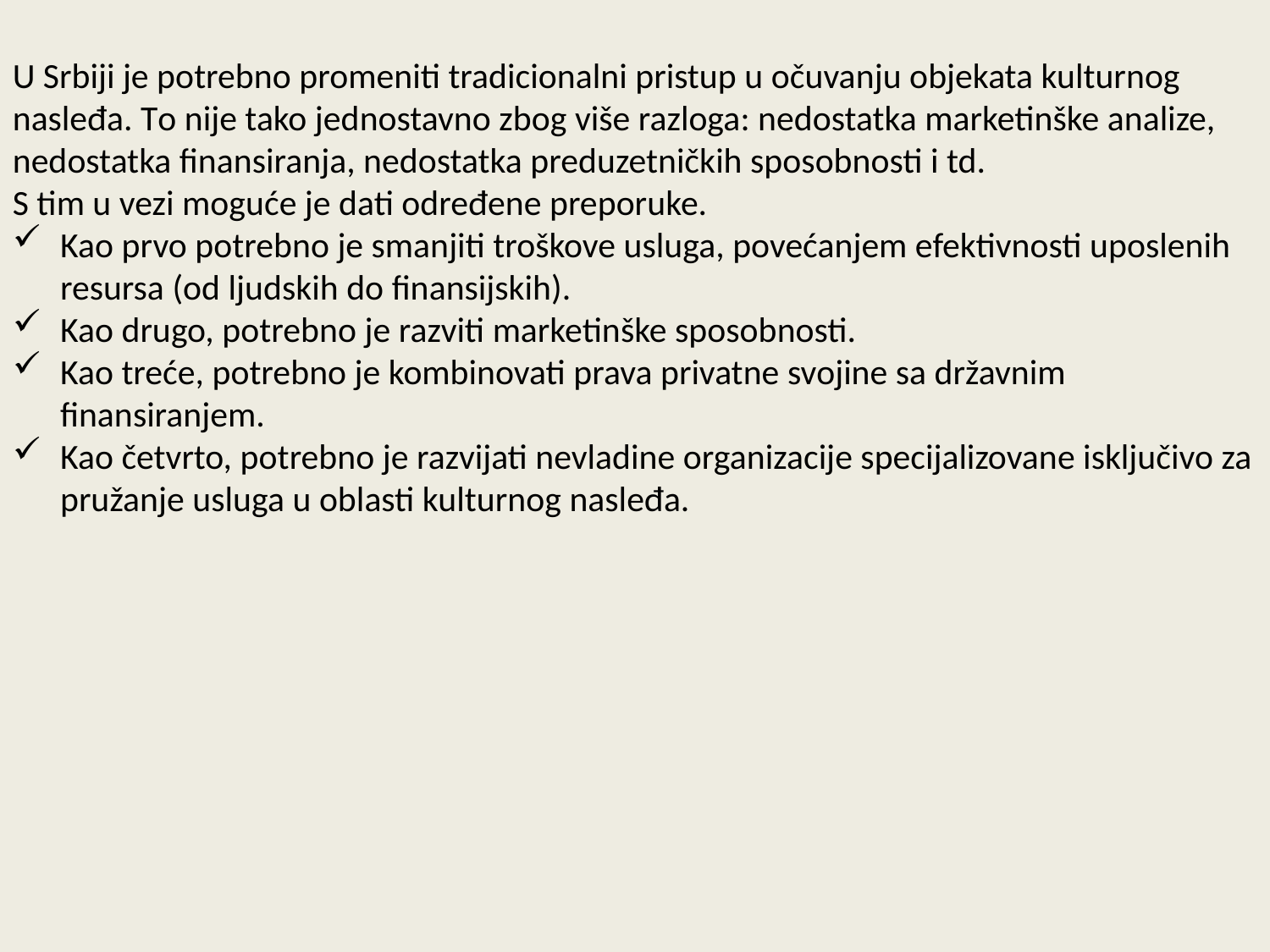

U Srbiji je potrebno promeniti tradicionalni pristup u očuvanju objekata kulturnog nasleđa. To nije tako jednostavno zbog više razloga: nedostatka marketinške analize, nedostatka finansiranja, nedostatka preduzetničkih sposobnosti i td.
S tim u vezi moguće je dati određene preporuke.
Kao prvo potrebno je smanjiti troškove usluga, povećanjem efektivnosti uposlenih resursa (od ljudskih do finansijskih).
Kao drugo, potrebno je razviti marketinške sposobnosti.
Kao treće, potrebno je kombinovati prava privatne svojine sa državnim finansiranjem.
Kao četvrto, potrebno je razvijati nevladine organizacije specijalizovane isključivo za pružanje usluga u oblasti kulturnog nasleđa.